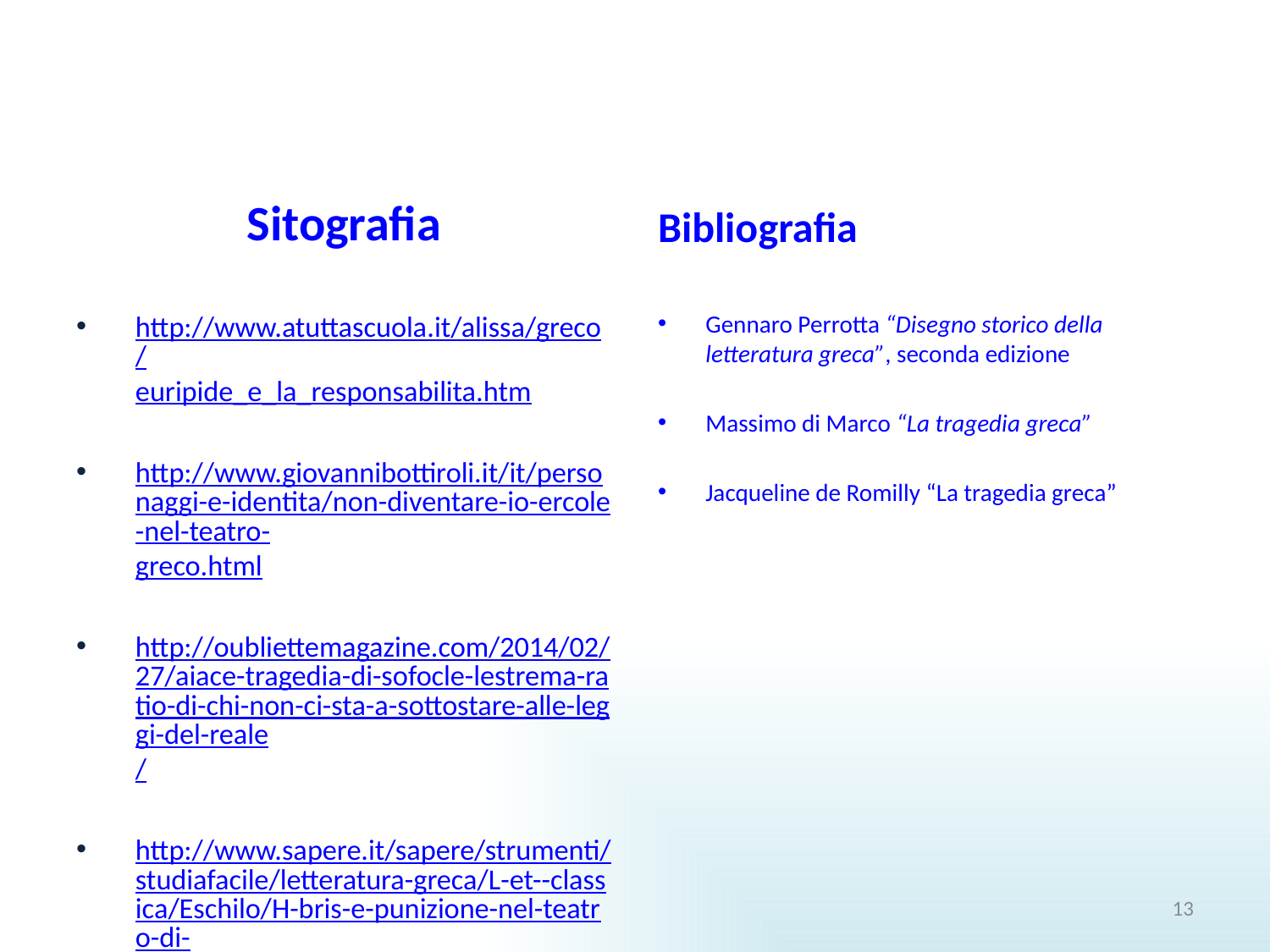

Sitografia
Bibliografia
http://www.atuttascuola.it/alissa/greco/euripide_e_la_responsabilita.htm

http://www.giovannibottiroli.it/it/personaggi-e-identita/non-diventare-io-ercole-nel-teatro-greco.html

http://oubliettemagazine.com/2014/02/27/aiace-tragedia-di-sofocle-lestrema-ratio-di-chi-non-ci-sta-a-sottostare-alle-leggi-del-reale/

http://www.sapere.it/sapere/strumenti/studiafacile/letteratura-greca/L-et--classica/Eschilo/H-bris-e-punizione-nel-teatro-di-Eschilo.html

http://www.isspe.it/news/44-numeri-rassegna-siciliana/rassegna-siciliana-di-storia-e-cultura-n-18/149-primi-saggi-il-concetto-di-giustizia-nella-tragedia-eschilea-di-luigi-carbone.html

Gennaro Perrotta “Disegno storico della letteratura greca”, seconda edizione

Massimo di Marco “La tragedia greca”

Jacqueline de Romilly “La tragedia greca”

13